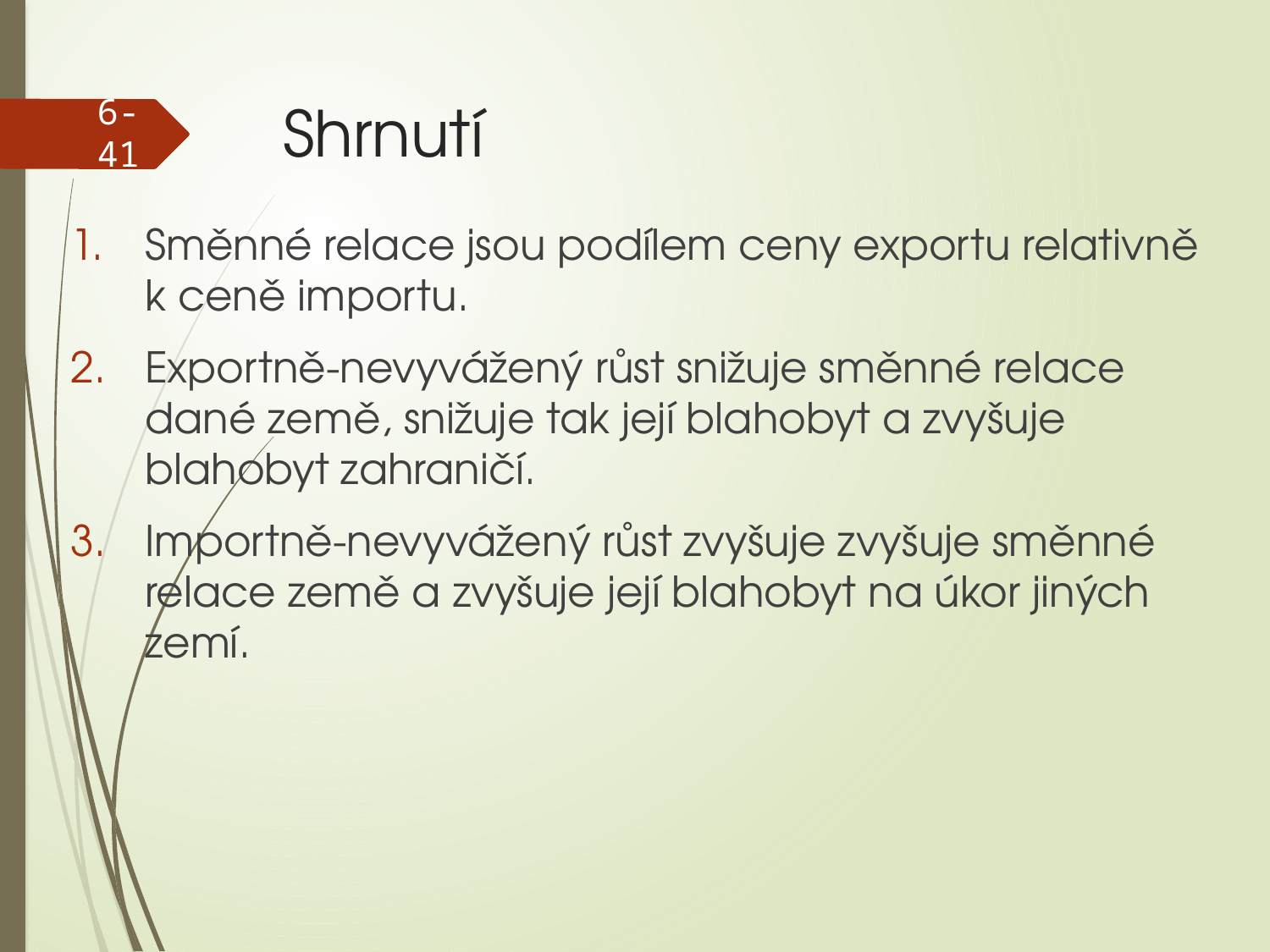

# Shrnutí
6-41
Směnné relace jsou podílem ceny exportu relativně k ceně importu.
Exportně-nevyvážený růst snižuje směnné relace dané země, snižuje tak její blahobyt a zvyšuje blahobyt zahraničí.
Importně-nevyvážený růst zvyšuje zvyšuje směnné relace země a zvyšuje její blahobyt na úkor jiných zemí.